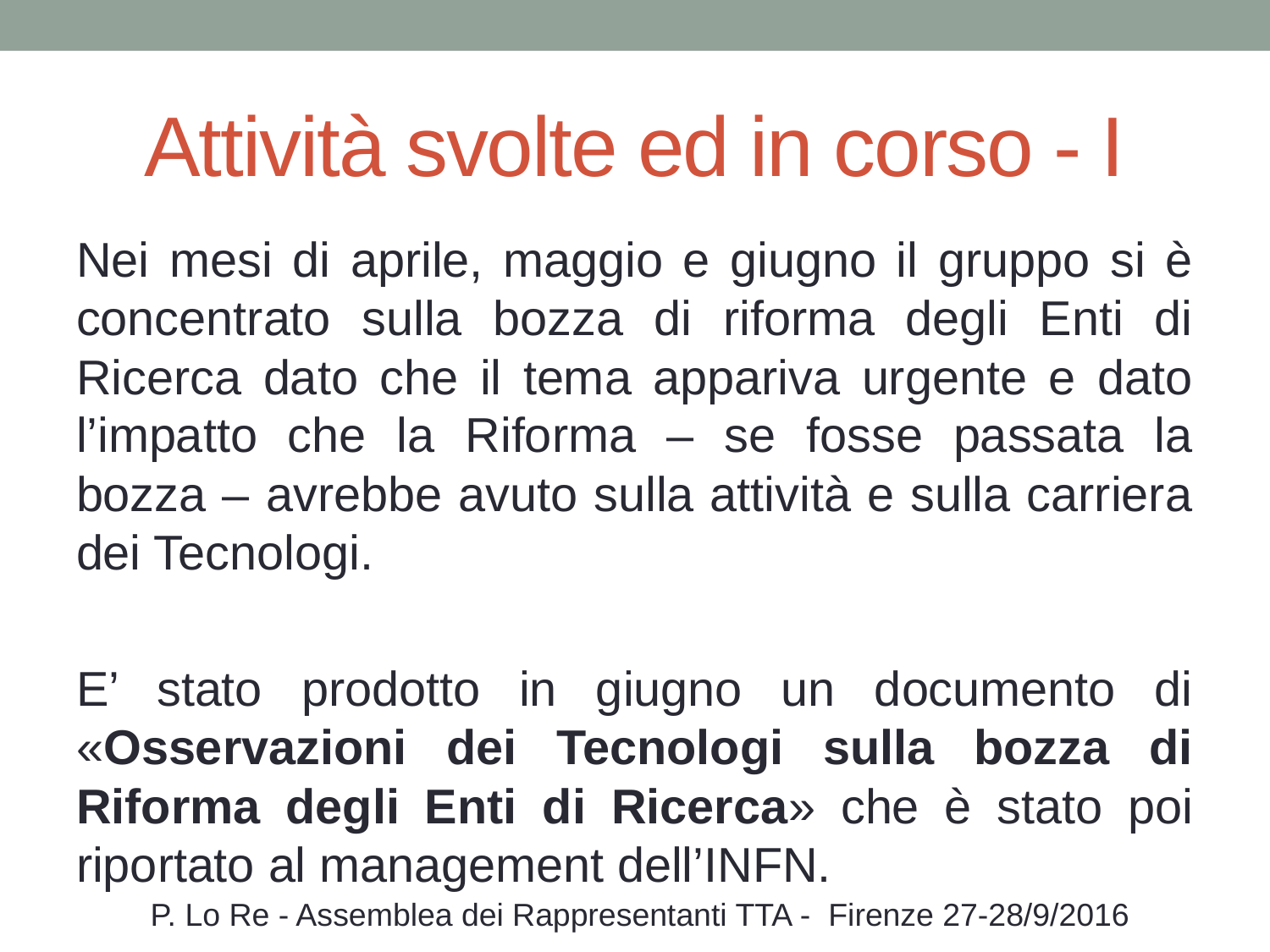

# Attività svolte ed in corso - I
Nei mesi di aprile, maggio e giugno il gruppo si è concentrato sulla bozza di riforma degli Enti di Ricerca dato che il tema appariva urgente e dato l’impatto che la Riforma – se fosse passata la bozza – avrebbe avuto sulla attività e sulla carriera dei Tecnologi.

E’ stato prodotto in giugno un documento di «Osservazioni dei Tecnologi sulla bozza di Riforma degli Enti di Ricerca» che è stato poi riportato al management dell’INFN.
P. Lo Re - Assemblea dei Rappresentanti TTA -  Firenze 27-28/9/2016